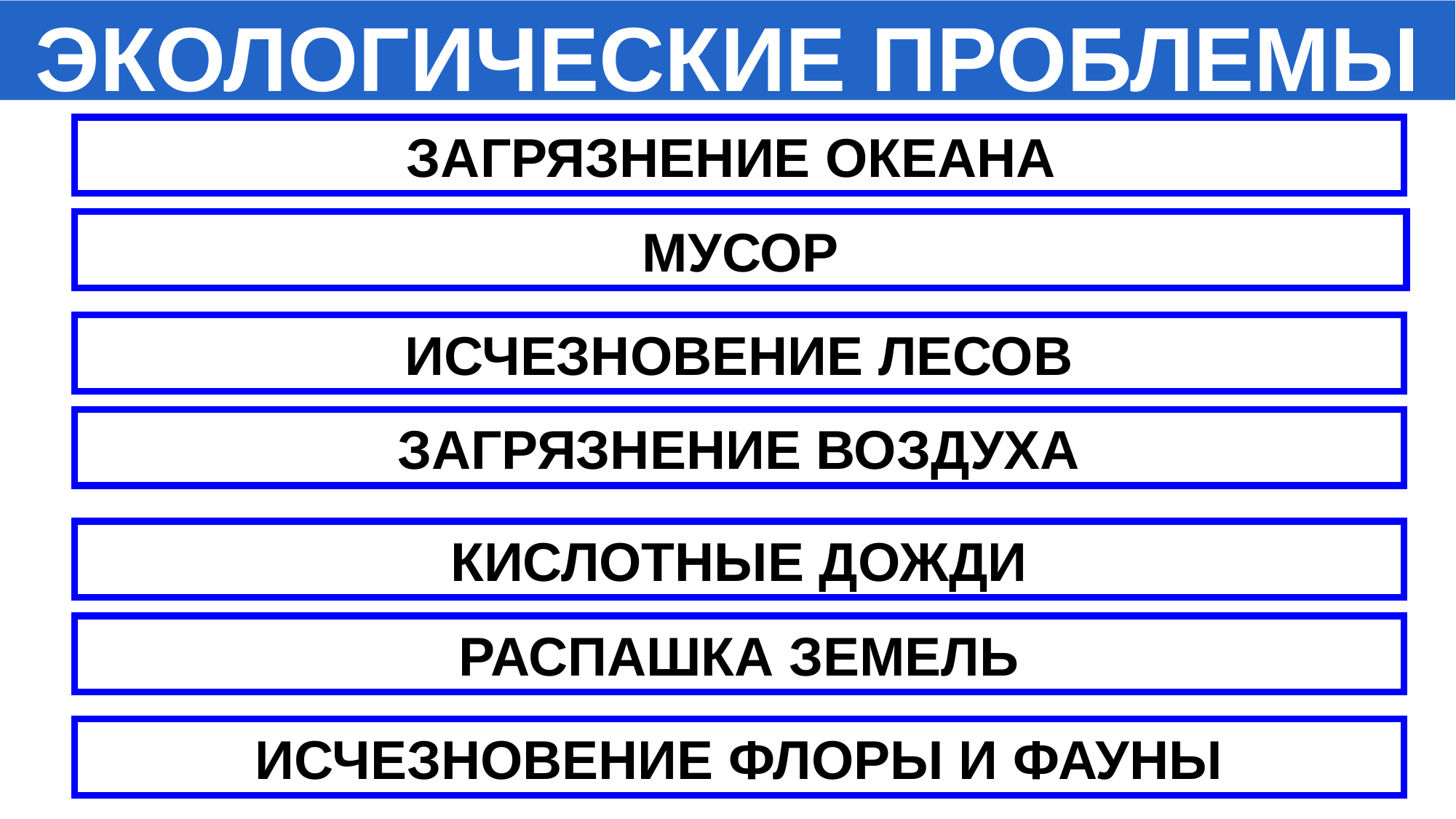

ЭКОЛОГИЧЕСКИЕ ПРОБЛЕМЫ
ЗАГРЯЗНЕНИЕ ОКЕАНА
МУСОР
ИСЧЕЗНОВЕНИЕ ЛЕСОВ
ЗАГРЯЗНЕНИЕ ВОЗДУХА
КИСЛОТНЫЕ ДОЖДИ
РАСПАШКА ЗЕМЕЛЬ
ИСЧЕЗНОВЕНИЕ ФЛОРЫ И ФАУНЫ